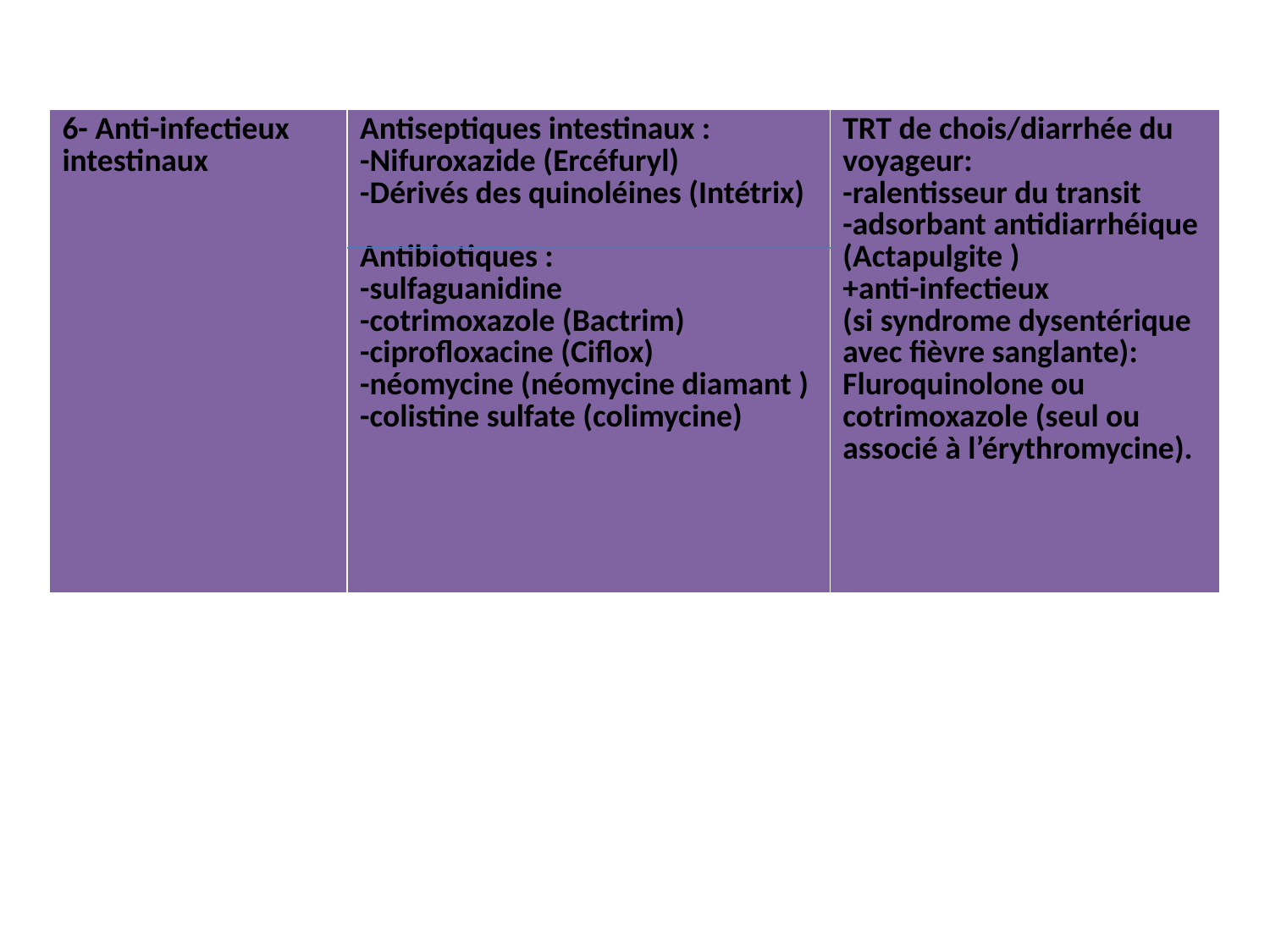

| 6- Anti-infectieux intestinaux | Antiseptiques intestinaux : -Nifuroxazide (Ercéfuryl) -Dérivés des quinoléines (Intétrix) Antibiotiques : -sulfaguanidine -cotrimoxazole (Bactrim) -ciprofloxacine (Ciflox) -néomycine (néomycine diamant ) -colistine sulfate (colimycine) | TRT de chois/diarrhée du voyageur: -ralentisseur du transit -adsorbant antidiarrhéique (Actapulgite ) +anti-infectieux (si syndrome dysentérique avec fièvre sanglante): Fluroquinolone ou cotrimoxazole (seul ou associé à l’érythromycine). |
| --- | --- | --- |